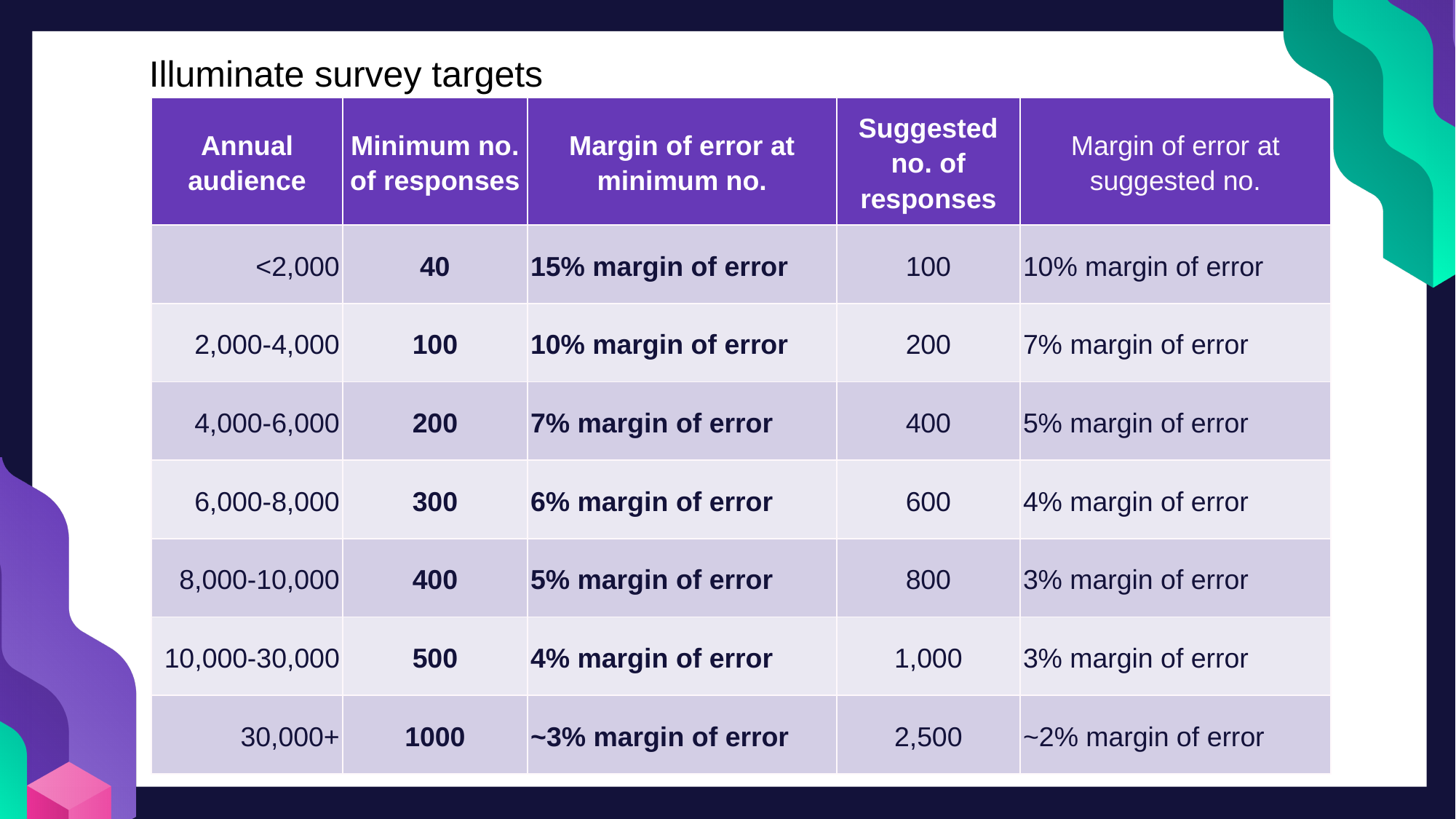

Illuminate survey targets
| Annual audience | Minimum no. of responses | Margin of error at minimum no. | Suggested no. of responses | Margin of error at suggested no. |
| --- | --- | --- | --- | --- |
| <2,000 | 40 | 15% margin of error | 100 | 10% margin of error |
| 2,000-4,000 | 100 | 10% margin of error | 200 | 7% margin of error |
| 4,000-6,000 | 200 | 7% margin of error | 400 | 5% margin of error |
| 6,000-8,000 | 300 | 6% margin of error | 600 | 4% margin of error |
| 8,000-10,000 | 400 | 5% margin of error | 800 | 3% margin of error |
| 10,000-30,000 | 500 | 4% margin of error | 1,000 | 3% margin of error |
| 30,000+ | 1000 | ~3% margin of error | 2,500 | ~2% margin of error |